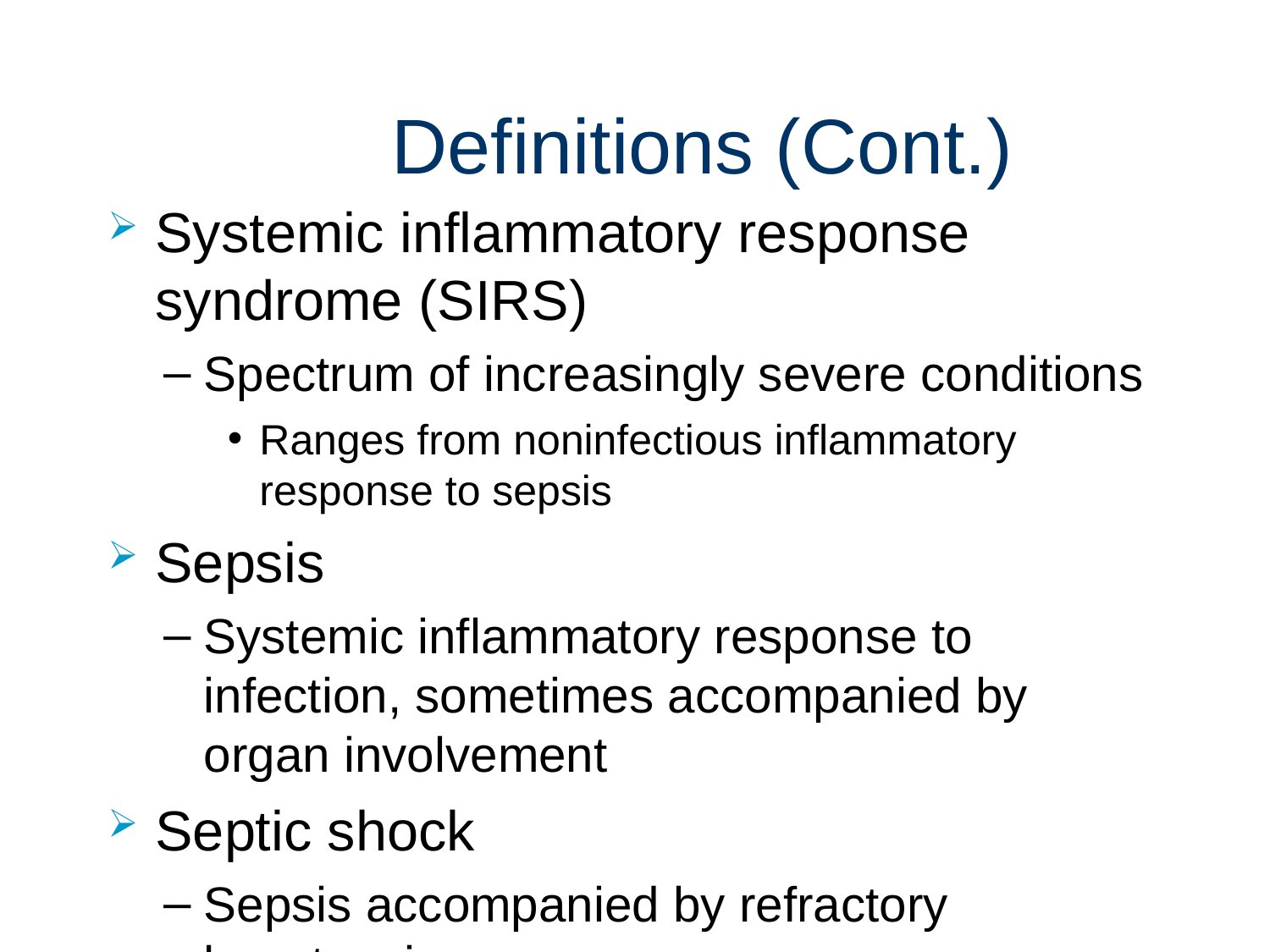

# Definitions (Cont.)
Systemic inflammatory response syndrome (SIRS)
Spectrum of increasingly severe conditions
Ranges from noninfectious inflammatory response to sepsis
Sepsis
Systemic inflammatory response to infection, sometimes accompanied by organ involvement
Septic shock
Sepsis accompanied by refractory hypotension